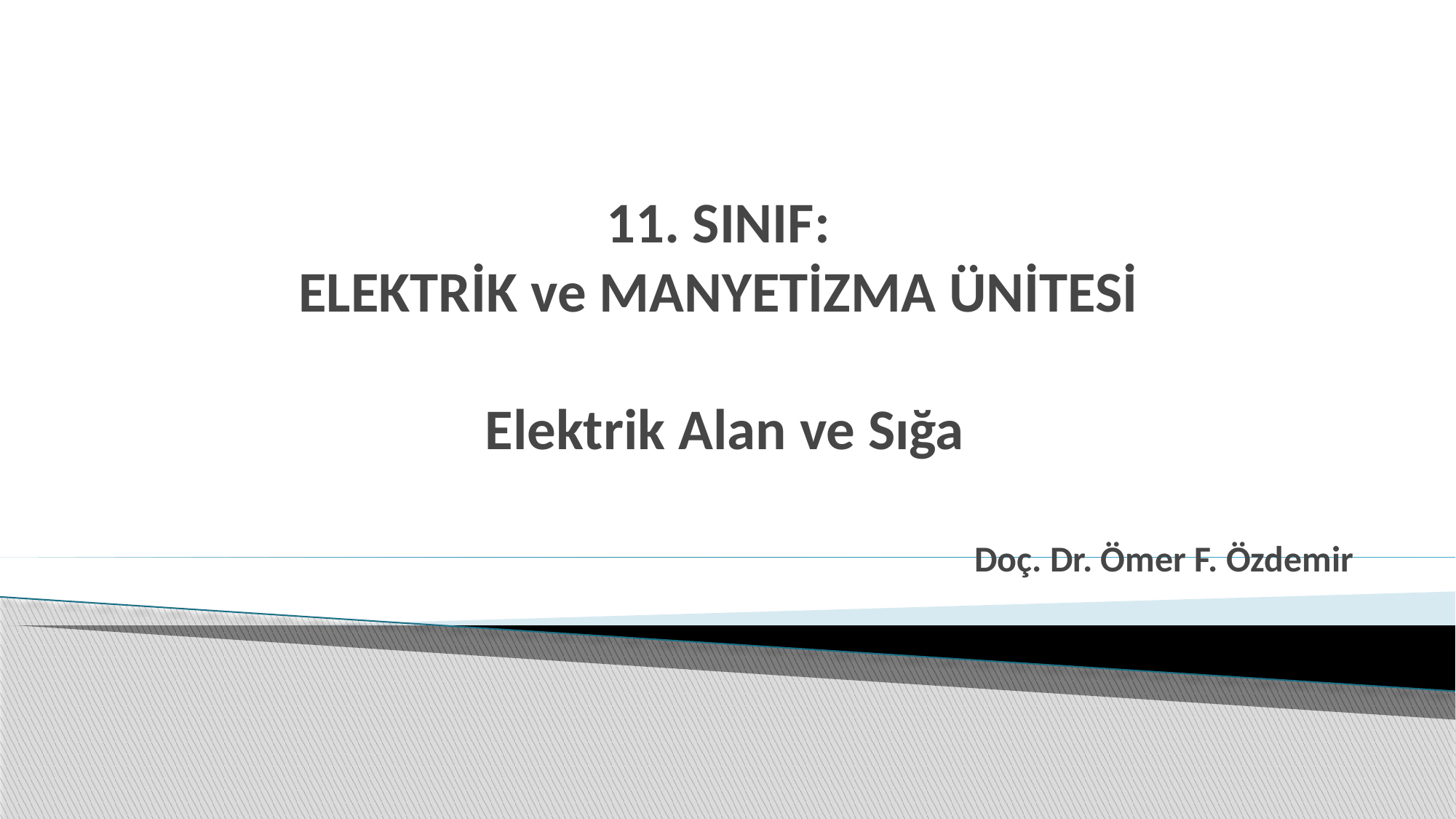

# 11. SINIF: ELEKTRİK ve MANYETİZMA ÜNİTESİ Elektrik Alan ve Sığa
Doç. Dr. Ömer F. Özdemir